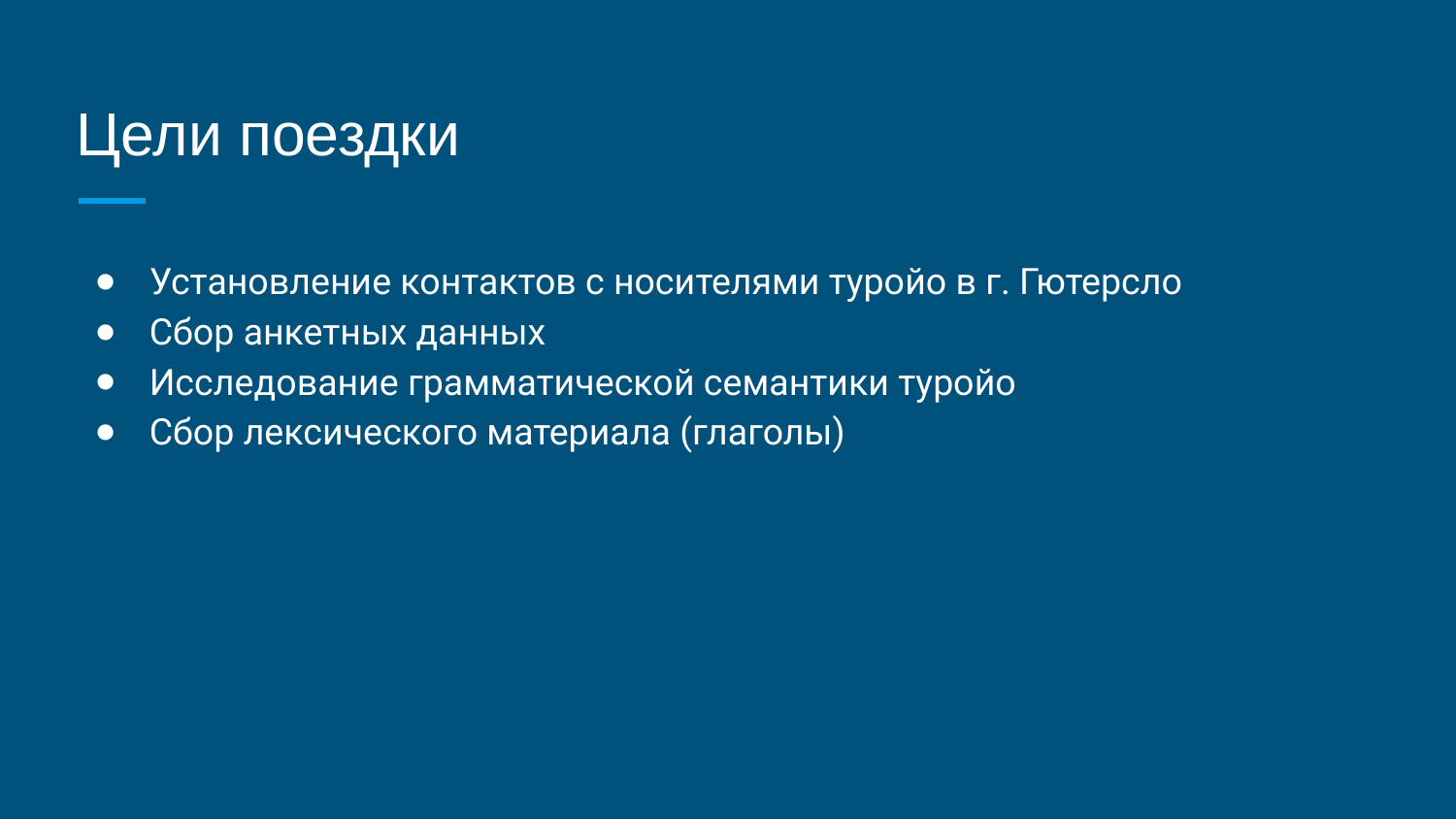

# Цели поездки
Установление контактов с носителями туройо в г. Гютерсло
Сбор анкетных данных
Исследование грамматической семантики туройо
Сбор лексического материала (глаголы)